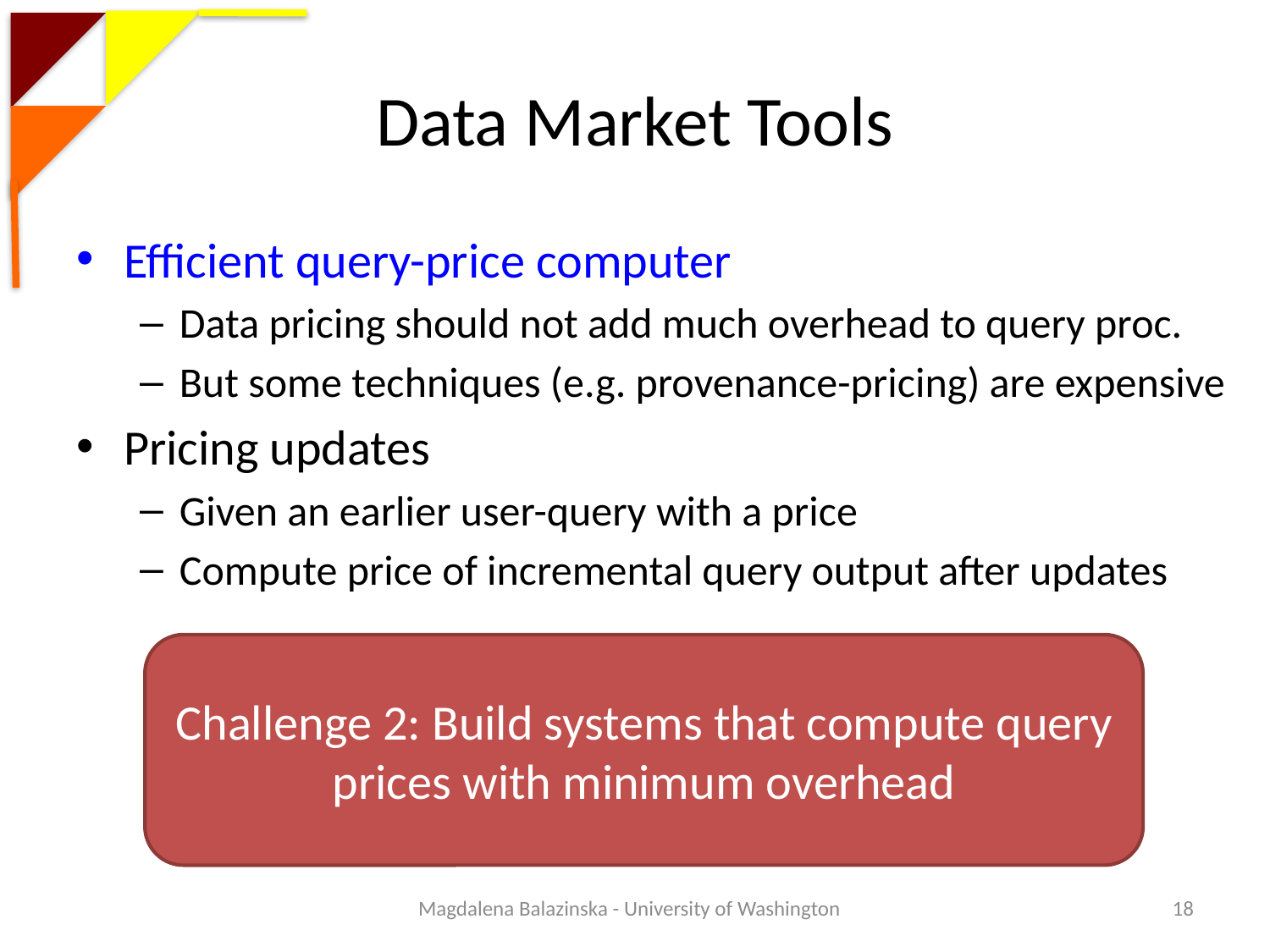

# Data Market Tools
Efficient query-price computer
Data pricing should not add much overhead to query proc.
But some techniques (e.g. provenance-pricing) are expensive
Pricing updates
Given an earlier user-query with a price
Compute price of incremental query output after updates
Challenge 2: Build systems that compute query prices with minimum overhead
Magdalena Balazinska - University of Washington
18